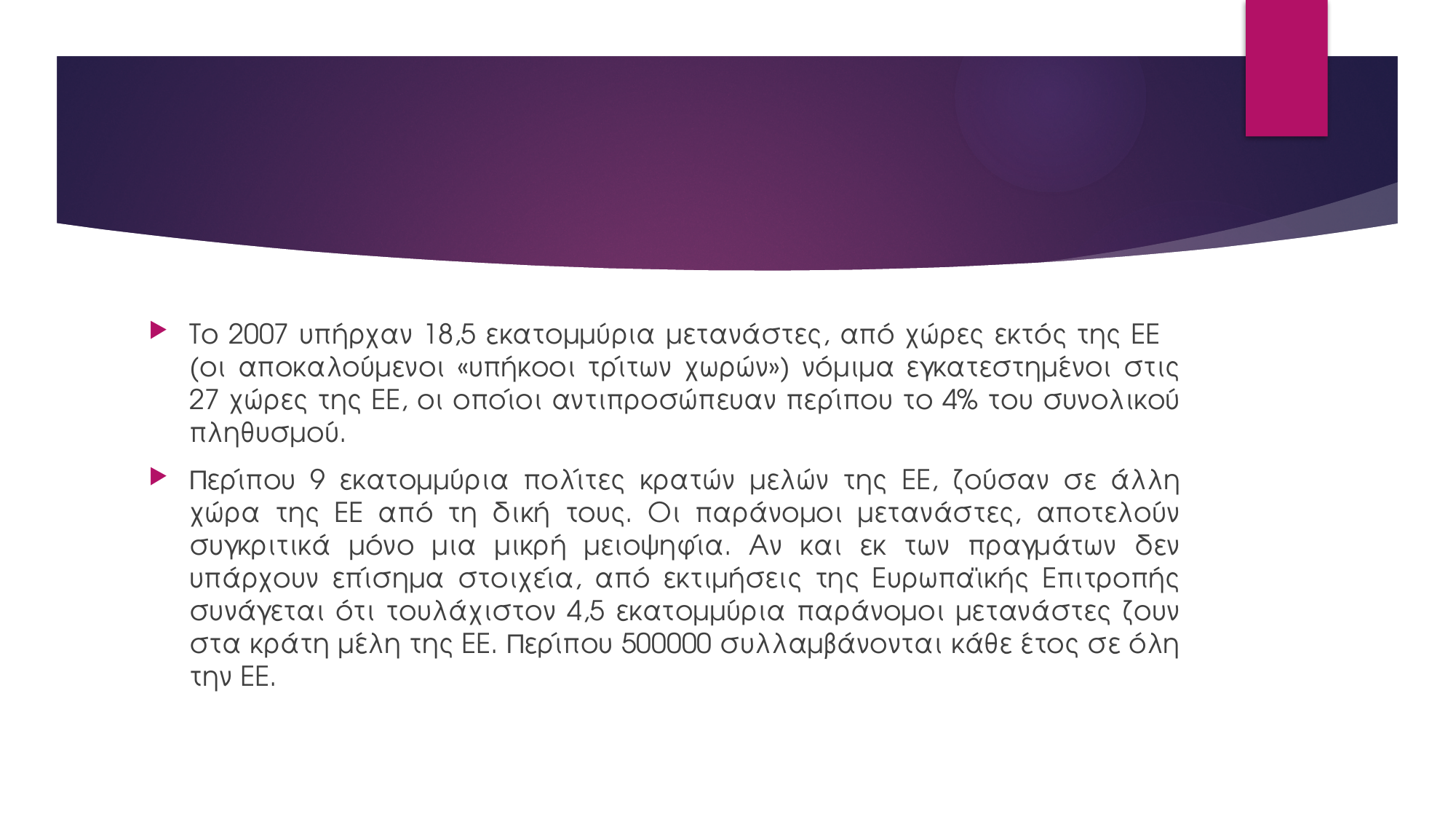

#
Το 2007 υπήρχαν 18,5 εκατομμύρια μετανάστες, από χώρες εκτός της ΕΕ   (οι αποκαλούμενοι «υπήκοοι τρίτων χωρών») νόμιμα εγκατεστημένοι στις 27 χώρες της ΕΕ, οι οποίοι αντιπροσώπευαν περίπου το 4% του συνολικού πληθυσμού.
Περίπου 9 εκατομμύρια πολίτες κρατών μελών της ΕΕ, ζούσαν σε άλλη χώρα της ΕΕ από τη δική τους. Οι παράνομοι μετανάστες, αποτελούν συγκριτικά μόνο μια μικρή μειοψηφία. Αν και εκ των πραγμάτων δεν υπάρχουν επίσημα στοιχεία, από εκτιμήσεις της Ευρωπαϊκής Επιτροπής συνάγεται ότι τουλάχιστον 4,5 εκατομμύρια παράνομοι μετανάστες ζουν στα κράτη μέλη της ΕΕ. Περίπου 500000 συλλαμβάνονται κάθε έτος σε όλη την ΕΕ.